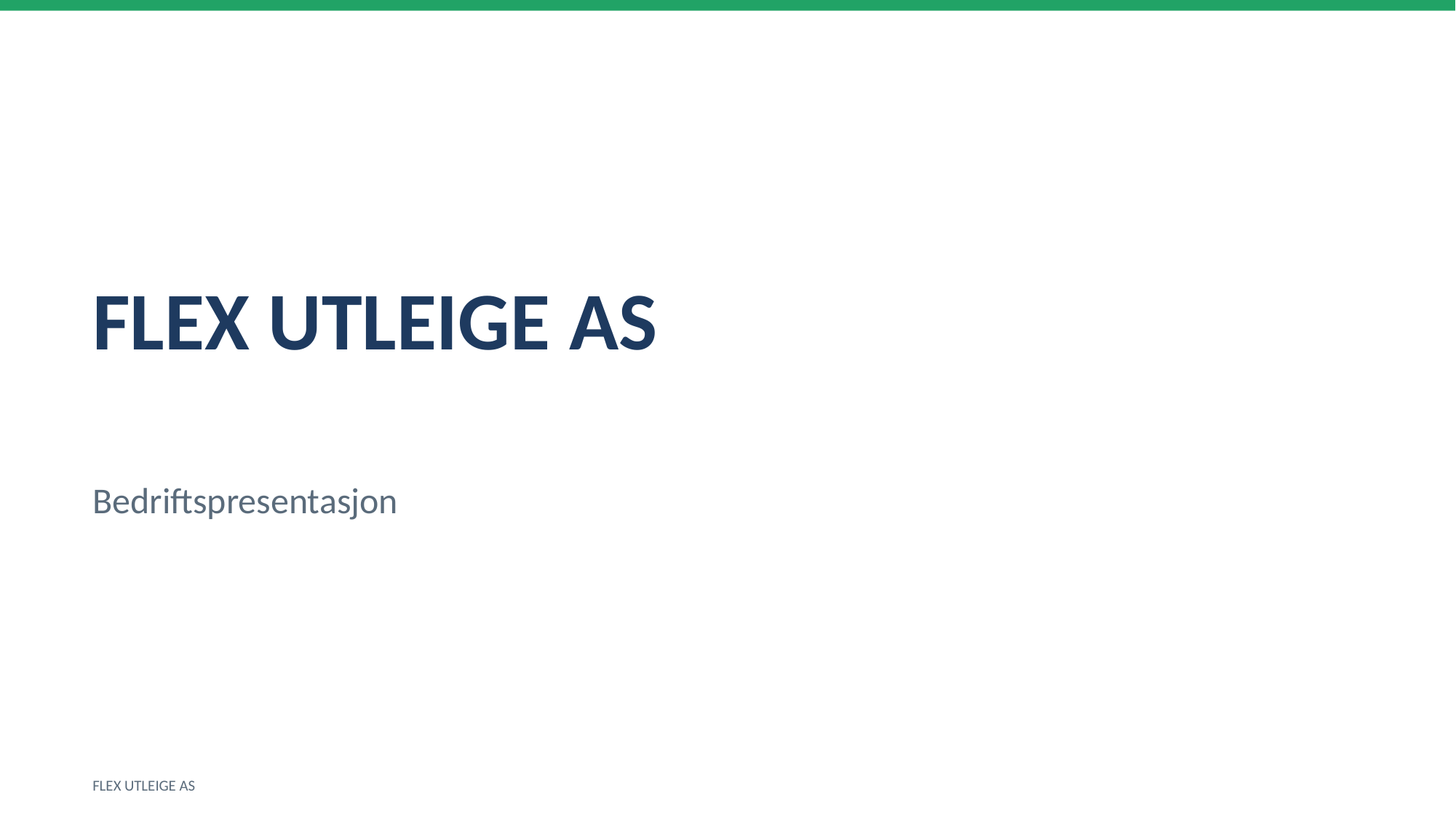

FLEX UTLEIGE AS
Bedriftspresentasjon
FLEX UTLEIGE AS